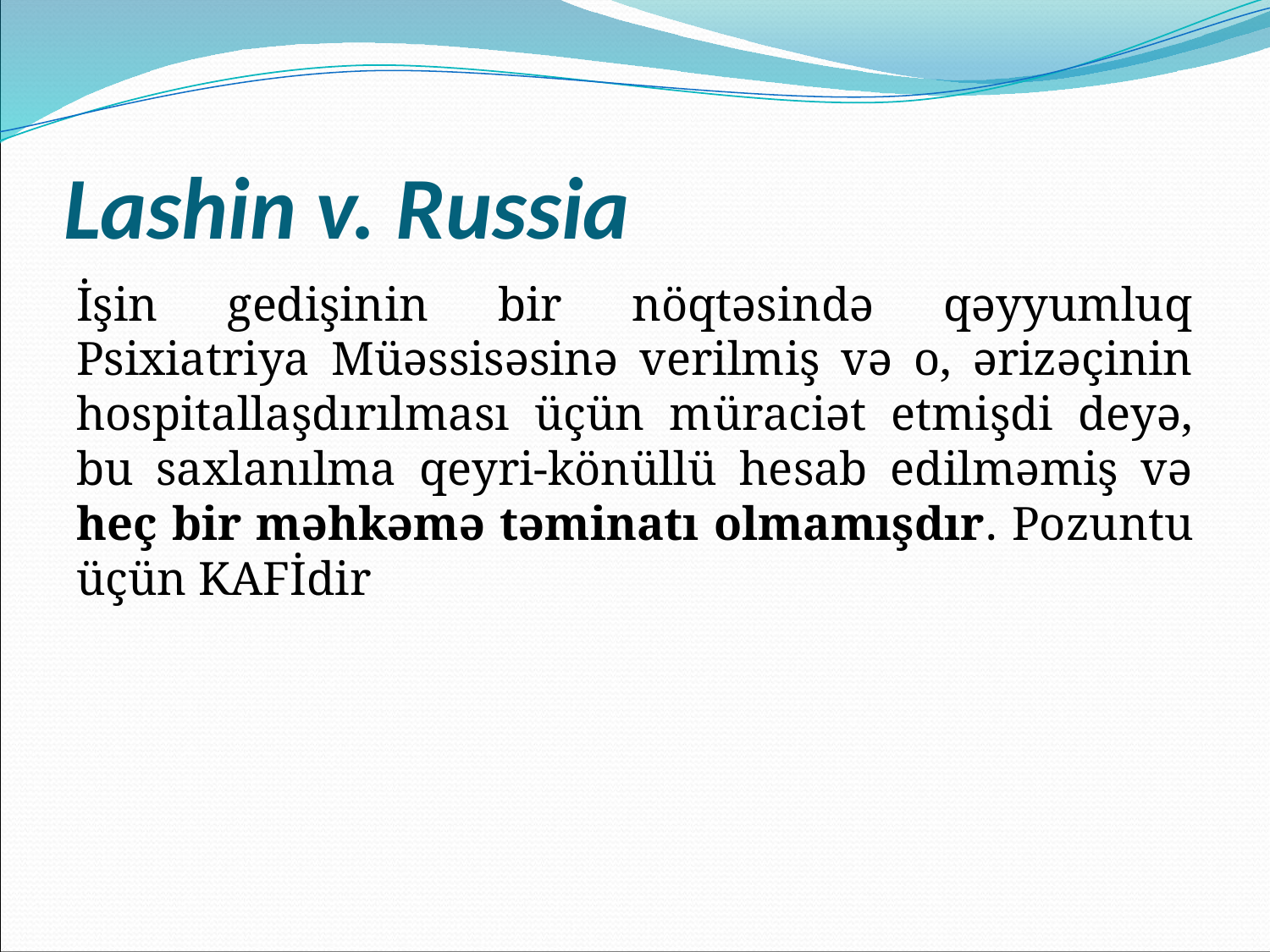

# Lashin v. Russia
İşin gedişinin bir nöqtəsində qəyyumluq Psixiatriya Müəssisəsinə verilmiş və o, ərizəçinin hospitallaşdırılması üçün müraciət etmişdi deyə, bu saxlanılma qeyri-könüllü hesab edilməmiş və heç bir məhkəmə təminatı olmamışdır. Pozuntu üçün KAFİdir